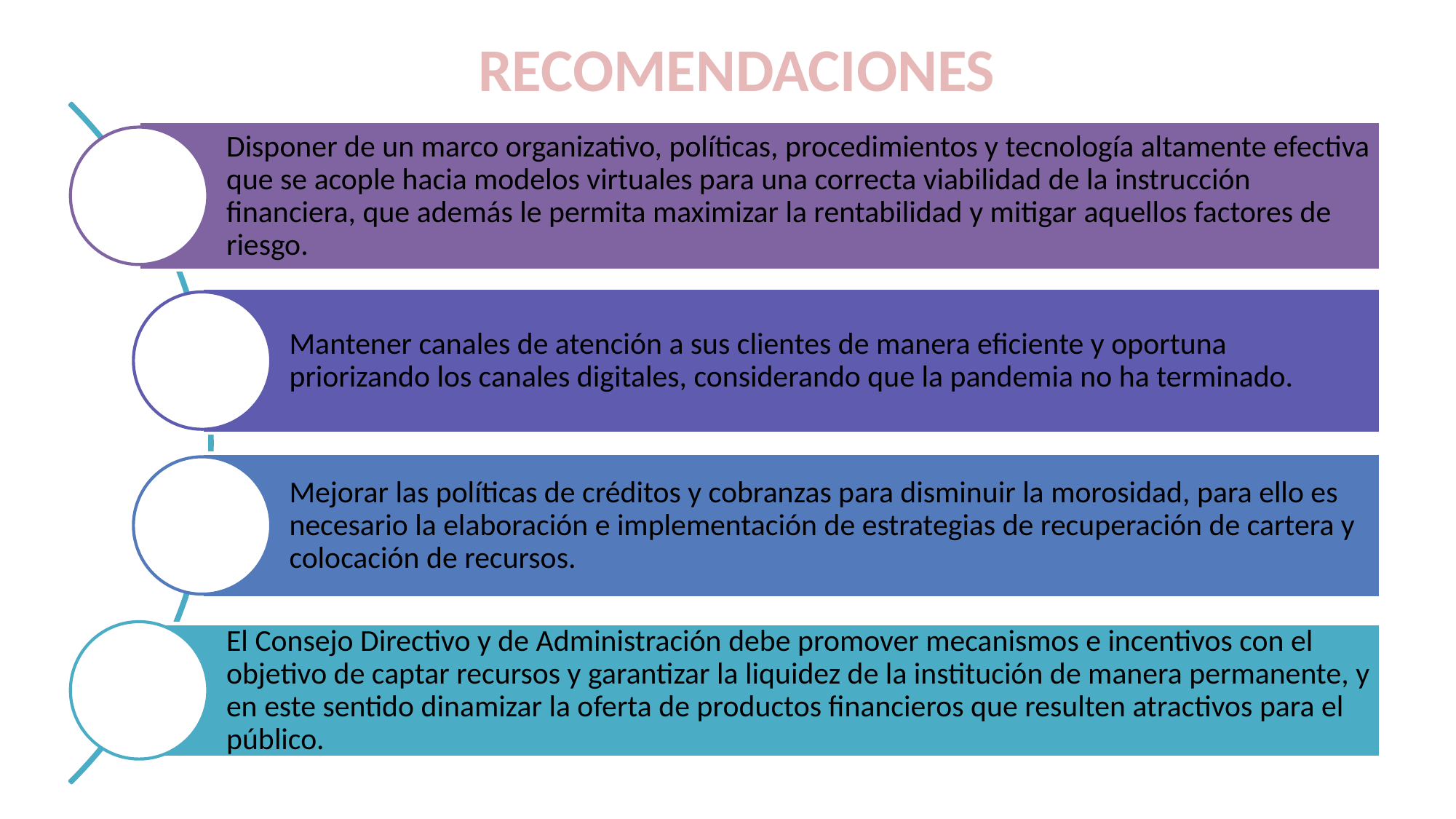

RECOMENDACIONES
Disponer de un marco organizativo, políticas, procedimientos y tecnología altamente efectiva que se acople hacia modelos virtuales para una correcta viabilidad de la instrucción financiera, que además le permita maximizar la rentabilidad y mitigar aquellos factores de riesgo.
Mantener canales de atención a sus clientes de manera eficiente y oportuna priorizando los canales digitales, considerando que la pandemia no ha terminado.
Mejorar las políticas de créditos y cobranzas para disminuir la morosidad, para ello es necesario la elaboración e implementación de estrategias de recuperación de cartera y colocación de recursos.
El Consejo Directivo y de Administración debe promover mecanismos e incentivos con el objetivo de captar recursos y garantizar la liquidez de la institución de manera permanente, y en este sentido dinamizar la oferta de productos financieros que resulten atractivos para el público.